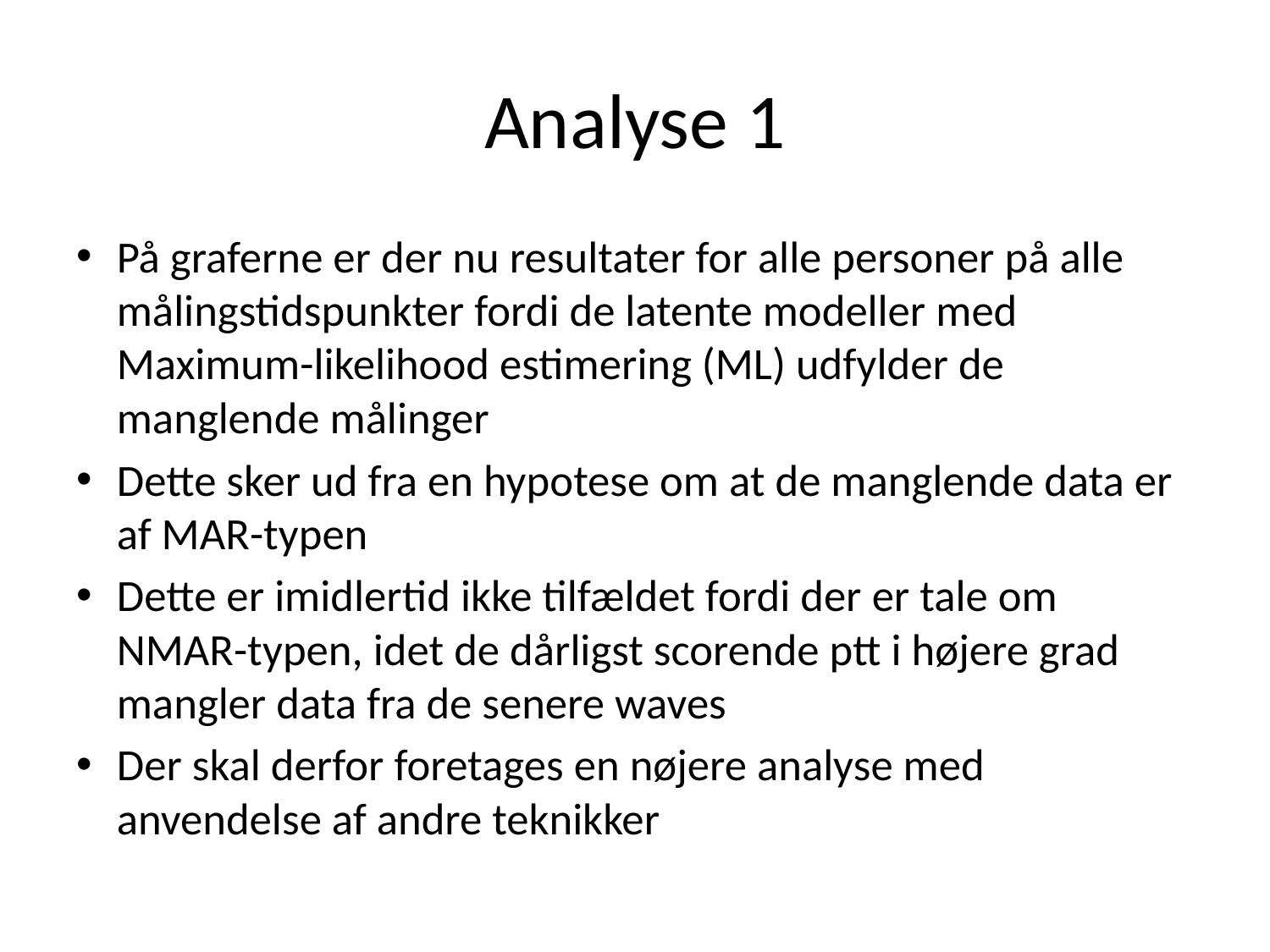

# Analyse 1
På graferne er der nu resultater for alle personer på alle målingstidspunkter fordi de latente modeller med Maximum-likelihood estimering (ML) udfylder de manglende målinger
Dette sker ud fra en hypotese om at de manglende data er af MAR-typen
Dette er imidlertid ikke tilfældet fordi der er tale om NMAR-typen, idet de dårligst scorende ptt i højere grad mangler data fra de senere waves
Der skal derfor foretages en nøjere analyse med anvendelse af andre teknikker